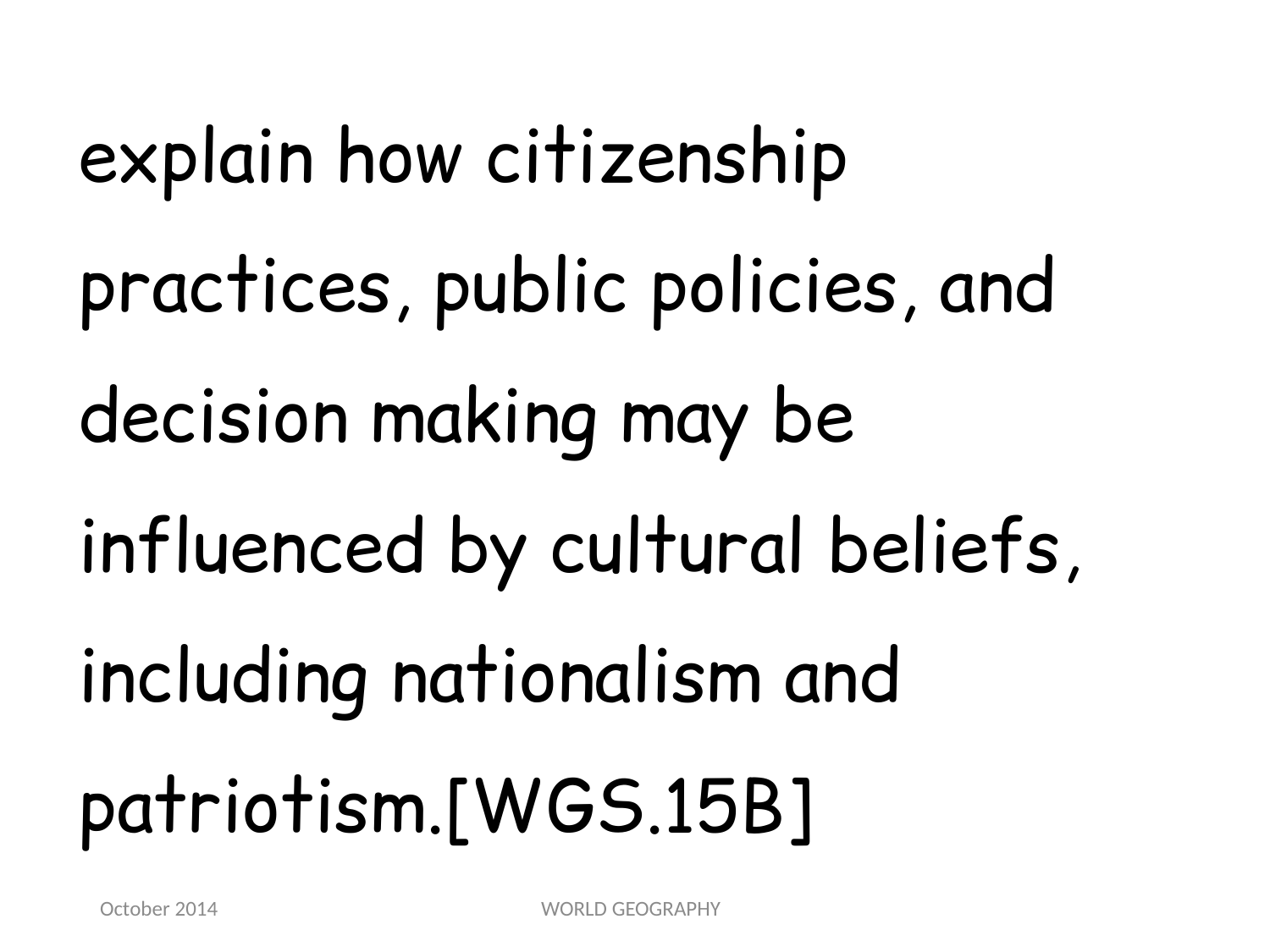

explain how citizenship practices, public policies, and decision making may be influenced by cultural beliefs, including nationalism and patriotism.[WGS.15B]
October 2014
WORLD GEOGRAPHY